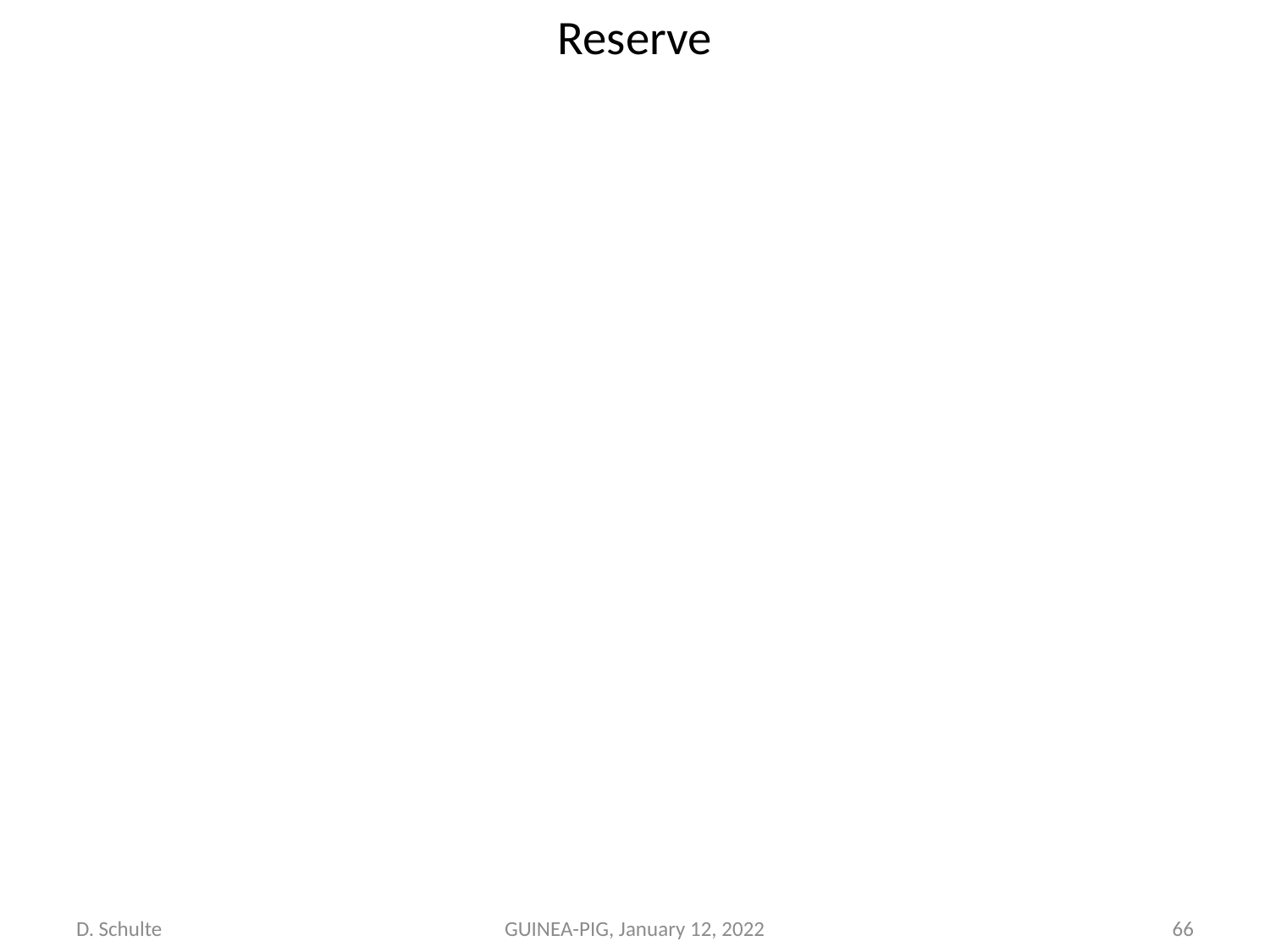

# Reserve

D. Schulte
GUINEA-PIG, January 12, 2022
66